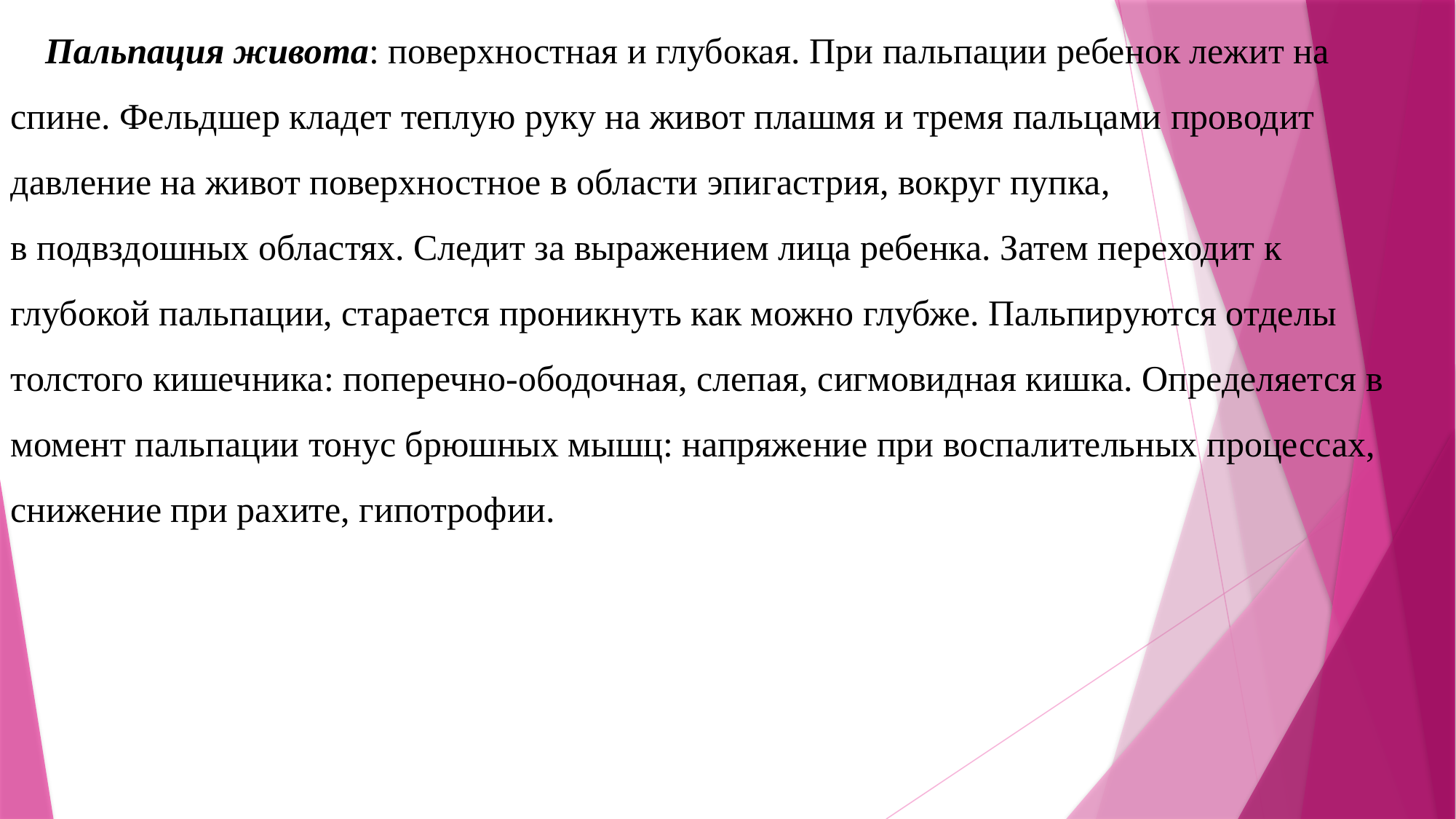

Пальпация живота: поверхностная и глубокая. При пальпации ребенок лежит на спине. Фельдшер кладет теплую руку на живот плашмя и тремя пальцами проводит давление на живот поверхностное в области эпигастрия, вокруг пупка, в подвздошных областях. Следит за выражением лица ребенка. Затем переходит к глубокой пальпации, старается проникнуть как можно глубже. Пальпируются отделы толстого кишечника: поперечно-ободочная, слепая, сигмовидная кишка. Определяется в момент пальпации тонус брюшных мышц: напряжение при воспалительных процессах, снижение при рахите, гипотрофии.